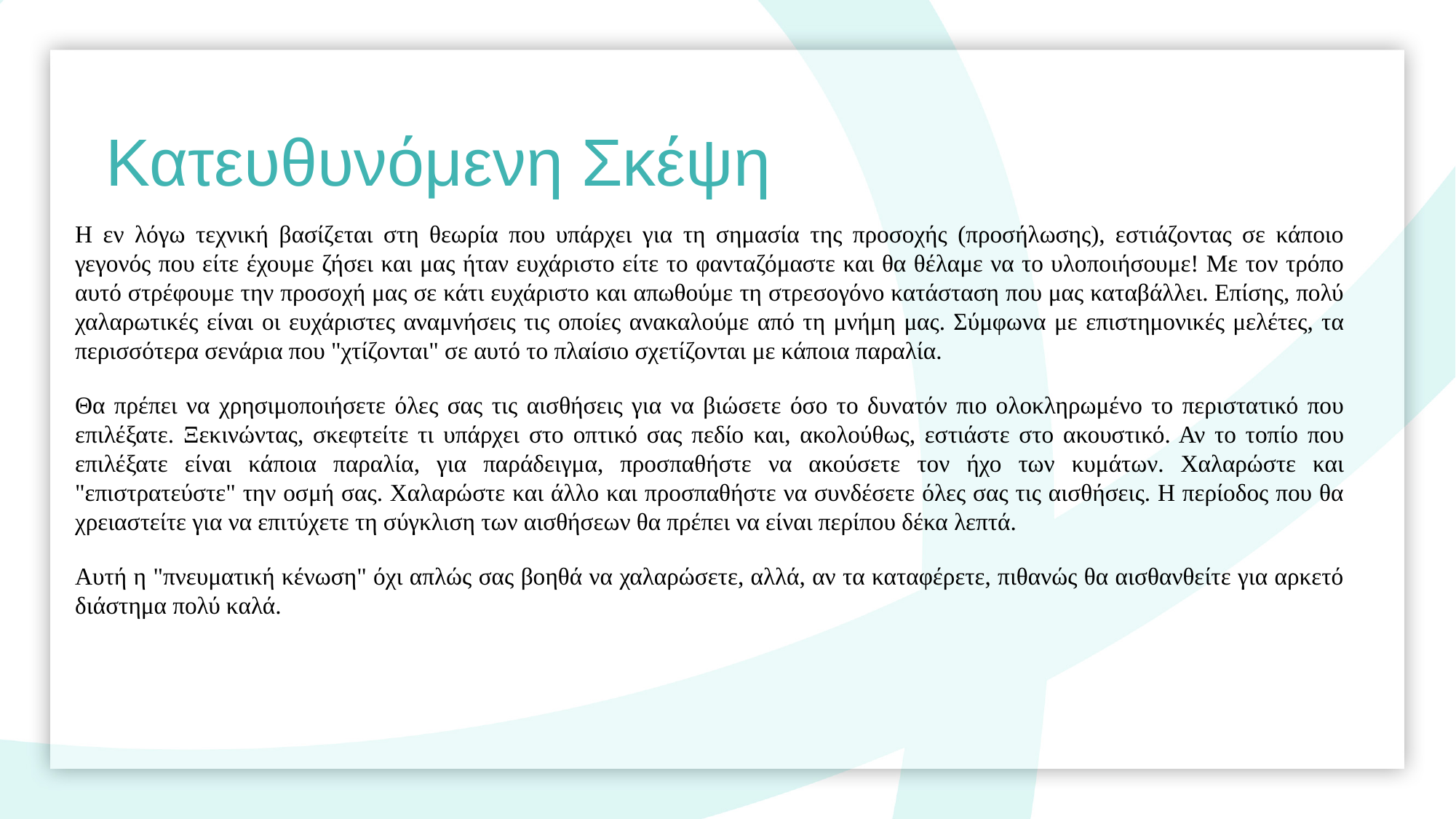

Κατευθυνόμενη Σκέψη
Η εν λόγω τεχνική βασίζεται στη θεωρία που υπάρχει για τη σημασία της προσοχής (προσήλωσης), εστιάζοντας σε κάποιο γεγονός που είτε έχουμε ζήσει και μας ήταν ευχάριστο είτε το φανταζόμαστε και θα θέλαμε να το υλοποιήσουμε! Με τον τρόπο αυτό στρέφουμε την προσοχή μας σε κάτι ευχάριστο και απωθούμε τη στρεσογόνο κατάσταση που μας καταβάλλει. Επίσης, πολύ χαλαρωτικές είναι οι ευχάριστες αναμνήσεις τις οποίες ανακαλούμε από τη μνήμη μας. Σύμφωνα με επιστημονικές μελέτες, τα περισσότερα σενάρια που "χτίζονται" σε αυτό το πλαίσιο σχετίζονται με κάποια παραλία.
Θα πρέπει να χρησιμοποιήσετε όλες σας τις αισθήσεις για να βιώσετε όσο το δυνατόν πιο ολοκληρωμένο το περιστατικό που επιλέξατε. Ξεκινώντας, σκεφτείτε τι υπάρχει στο οπτικό σας πεδίο και, ακολούθως, εστιάστε στο ακουστικό. Αν το τοπίο που επιλέξατε είναι κάποια παραλία, για παράδειγμα, προσπαθήστε να ακούσετε τον ήχο των κυμάτων. Χαλαρώστε και "επιστρατεύστε" την οσμή σας. Χαλαρώστε και άλλο και προσπαθήστε να συνδέσετε όλες σας τις αισθήσεις. Η περίοδος που θα χρειαστείτε για να επιτύχετε τη σύγκλιση των αισθήσεων θα πρέπει να είναι περίπου δέκα λεπτά.
Αυτή η "πνευματική κένωση" όχι απλώς σας βοηθά να χαλαρώσετε, αλλά, αν τα καταφέρετε, πιθανώς θα αισθανθείτε για αρκετό διάστημα πολύ καλά.